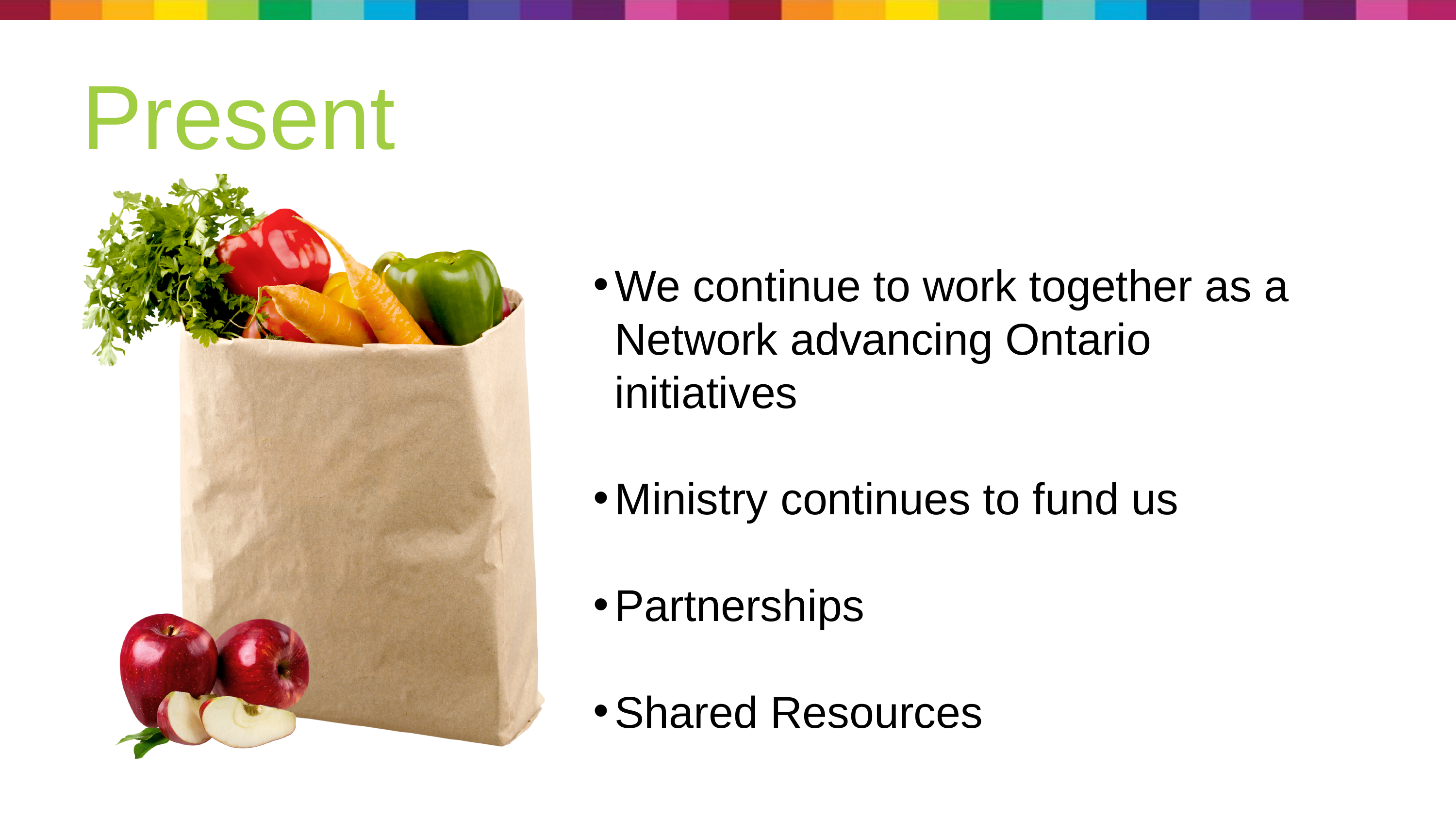

Present

We continue to work together as a Network advancing Ontario initiatives

Ministry continues to fund us

Partnerships

Shared Resources

AFTER-SCHOOL PROGRAMS